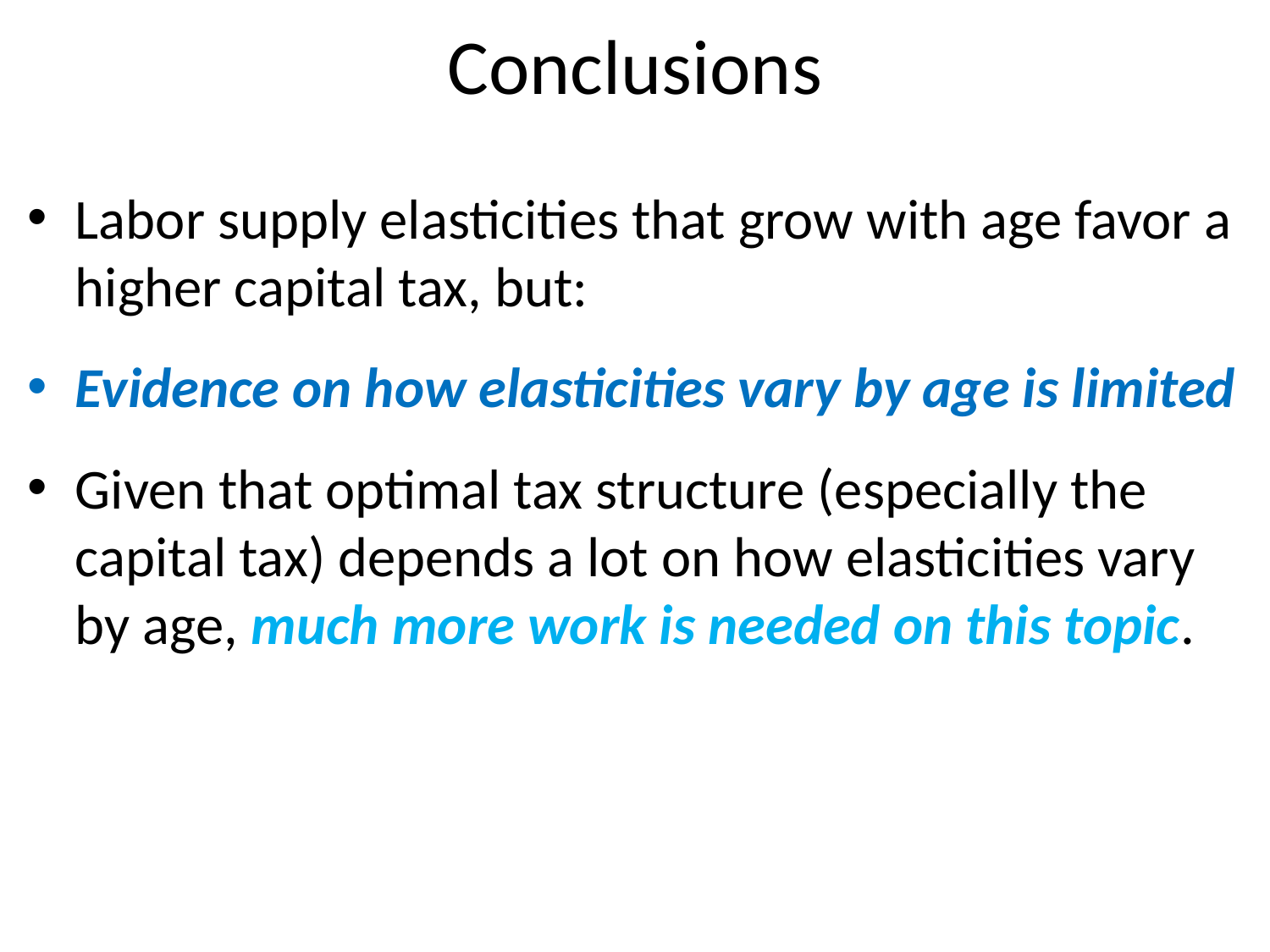

# Conclusions
Labor supply elasticities that grow with age favor a higher capital tax, but:

Evidence on how elasticities vary by age is limited

Given that optimal tax structure (especially the capital tax) depends a lot on how elasticities vary by age, much more work is needed on this topic.